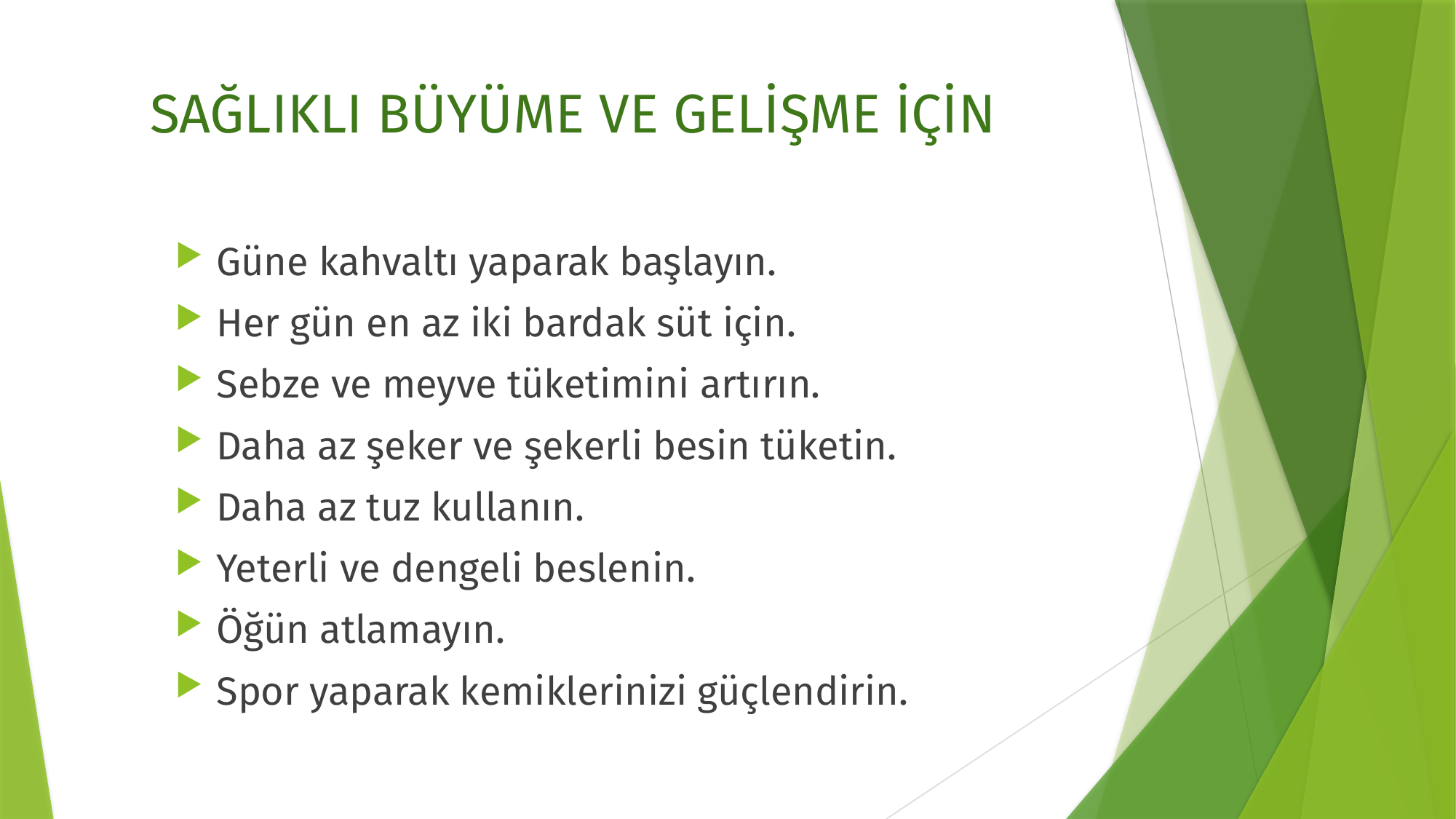

# SAĞLIKLI BÜYÜME VE GELİŞME İÇİN
Güne kahvaltı yaparak başlayın.
Her gün en az iki bardak süt için.
Sebze ve meyve tüketimini artırın.
Daha az şeker ve şekerli besin tüketin.
Daha az tuz kullanın.
Yeterli ve dengeli beslenin.
Öğün atlamayın.
Spor yaparak kemiklerinizi güçlendirin.